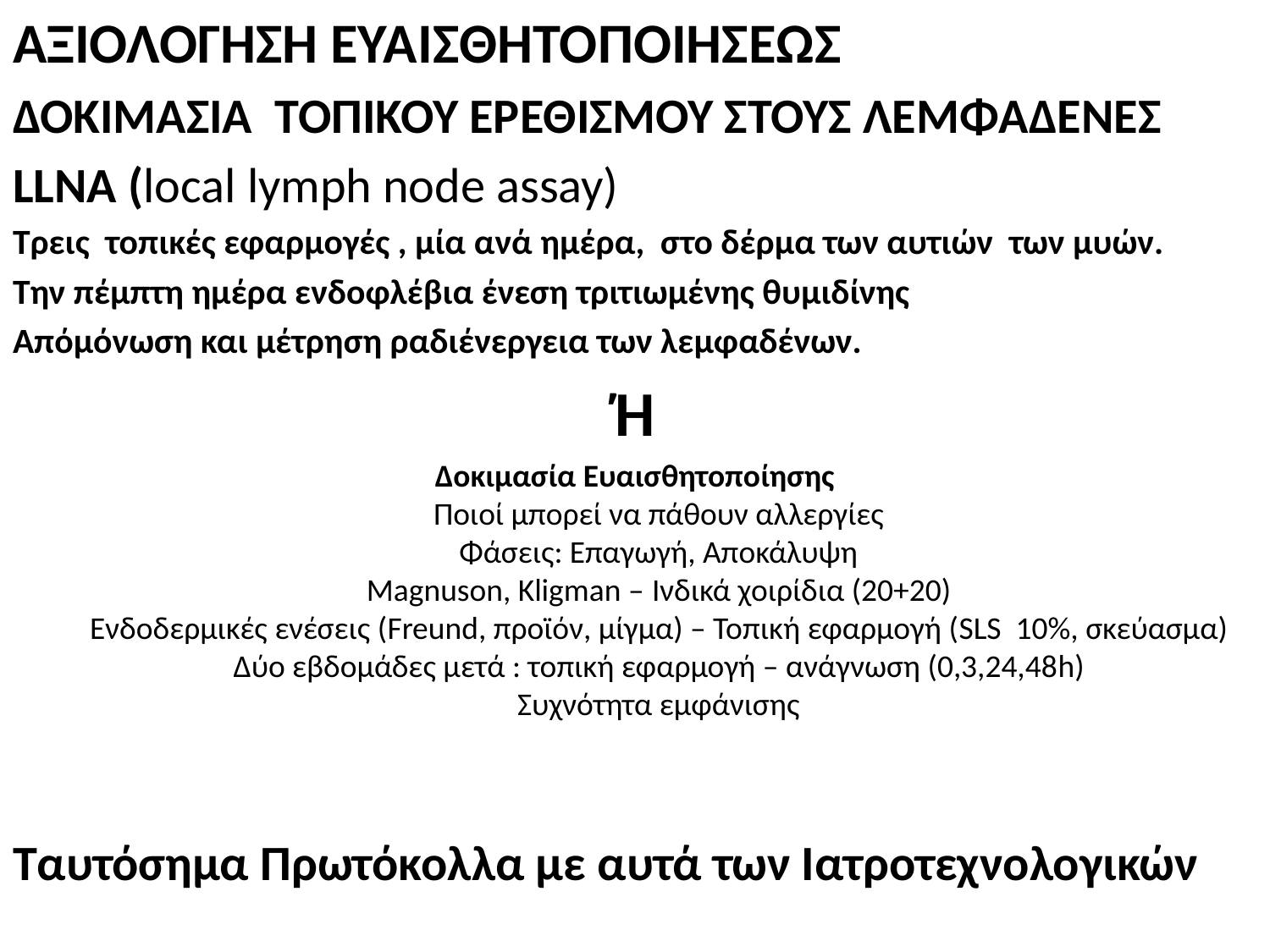

ΑΞΙΟΛΟΓΗΣΗ ΕΥΑΙΣΘΗΤΟΠΟΙΗΣΕΩΣ
ΔΟΚΙΜΑΣΙΑ  ΤΟΠΙΚΟΥ ΕΡΕΘΙΣΜΟΥ ΣΤΟΥΣ ΛΕΜΦΑΔΕΝΕΣ
LLNA (local lymph node assay)
Τρεις  τοπικές εφαρμογές , μία ανά ημέρα,  στο δέρμα των αυτιών  των μυών.
Την πέμπτη ημέρα ενδοφλέβια ένεση τριτιωμένης θυμιδίνης
Απόμόνωση και μέτρηση ραδιένεργεια των λεμφαδένων.
Ή
Δοκιμασία Ευαισθητοποίησης
Ποιοί μπορεί να πάθουν αλλεργίες
Φάσεις: Επαγωγή, Αποκάλυψη
Magnuson, Kligman – Ινδικά χοιρίδια (20+20)
Ενδοδερμικές ενέσεις (Freund, προϊόν, μίγμα) – Τοπική εφαρμογή (SLS  10%, σκεύασμα)
Δύο εβδομάδες μετά : τοπική εφαρμογή – ανάγνωση (0,3,24,48h)
Συχνότητα εμφάνισης

Ταυτόσημα Πρωτόκολλα με αυτά των Ιατροτεχνολογικών